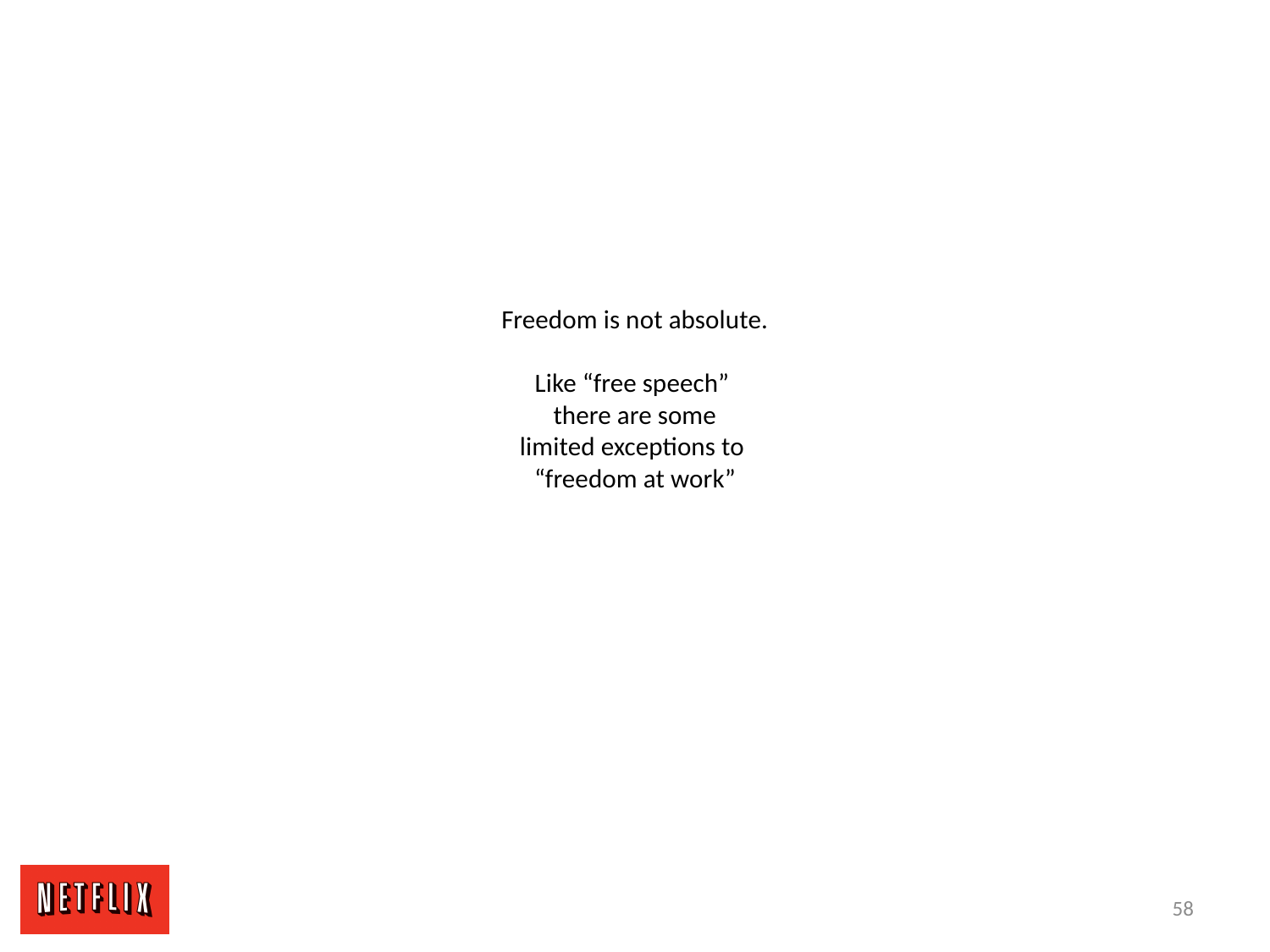

# Freedom is not absolute. Like “free speech” there are some limited exceptions to “freedom at work”
58